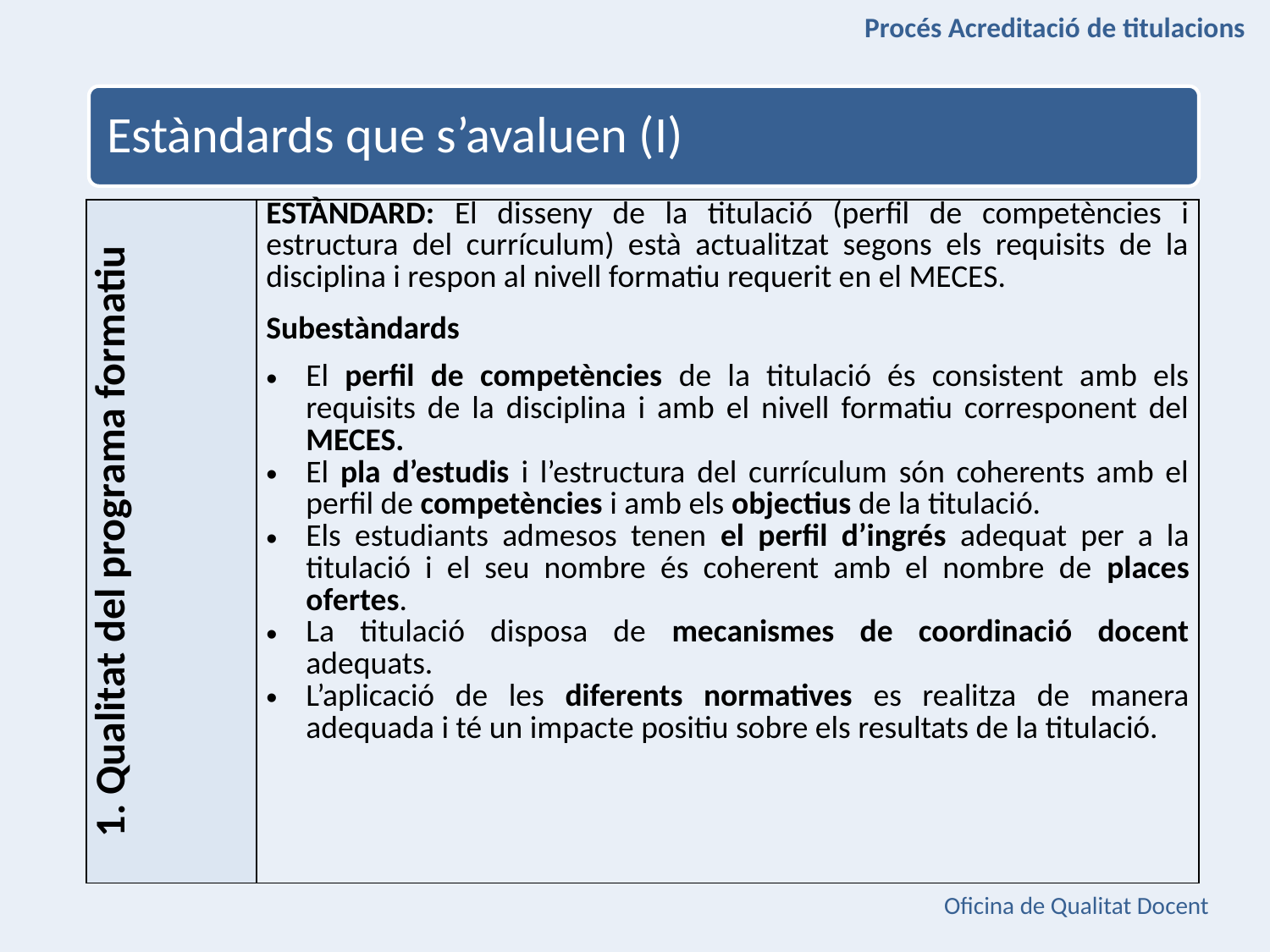

Procés Acreditació de titulacions

Estàndards que s’avaluen (I)
| 1. Qualitat del programa formatiu | ESTÀNDARD: El disseny de la titulació (perfil de competències i estructura del currículum) està actualitzat segons els requisits de la disciplina i respon al nivell formatiu requerit en el MECES. Subestàndards El perfil de competències de la titulació és consistent amb els requisits de la disciplina i amb el nivell formatiu corresponent del MECES. El pla d’estudis i l’estructura del currículum són coherents amb el perfil de competències i amb els objectius de la titulació. Els estudiants admesos tenen el perfil d’ingrés adequat per a la titulació i el seu nombre és coherent amb el nombre de places ofertes. La titulació disposa de mecanismes de coordinació docent adequats. L’aplicació de les diferents normatives es realitza de manera adequada i té un impacte positiu sobre els resultats de la titulació. |
| --- | --- |
Oficina de Qualitat Docent